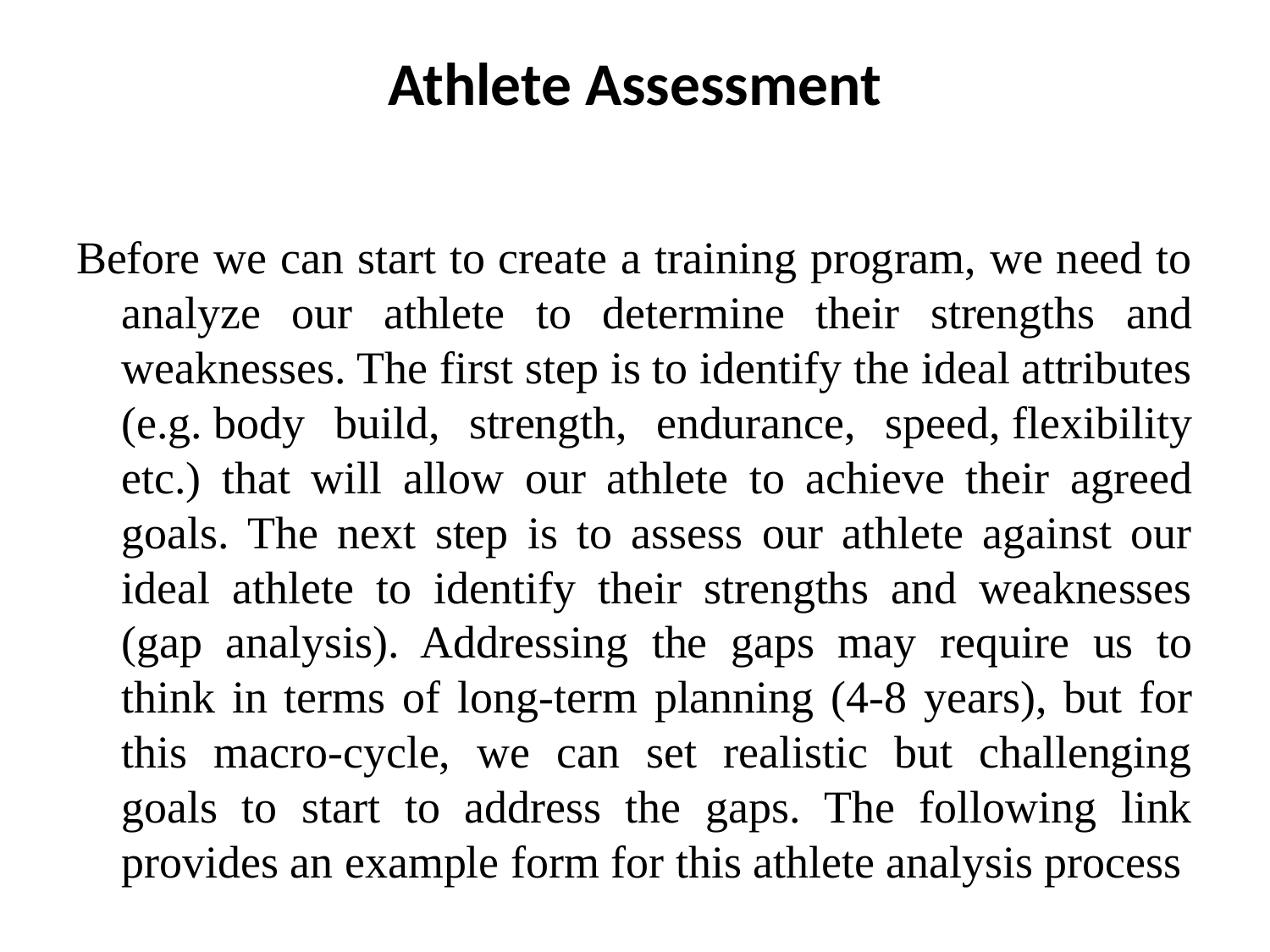

# Athlete Assessment
Before we can start to create a training program, we need to analyze our athlete to determine their strengths and weaknesses. The first step is to identify the ideal attributes (e.g. body build, strength, endurance, speed, flexibility etc.) that will allow our athlete to achieve their agreed goals. The next step is to assess our athlete against our ideal athlete to identify their strengths and weaknesses (gap analysis). Addressing the gaps may require us to think in terms of long-term planning (4-8 years), but for this macro-cycle, we can set realistic but challenging goals to start to address the gaps. The following link provides an example form for this athlete analysis process